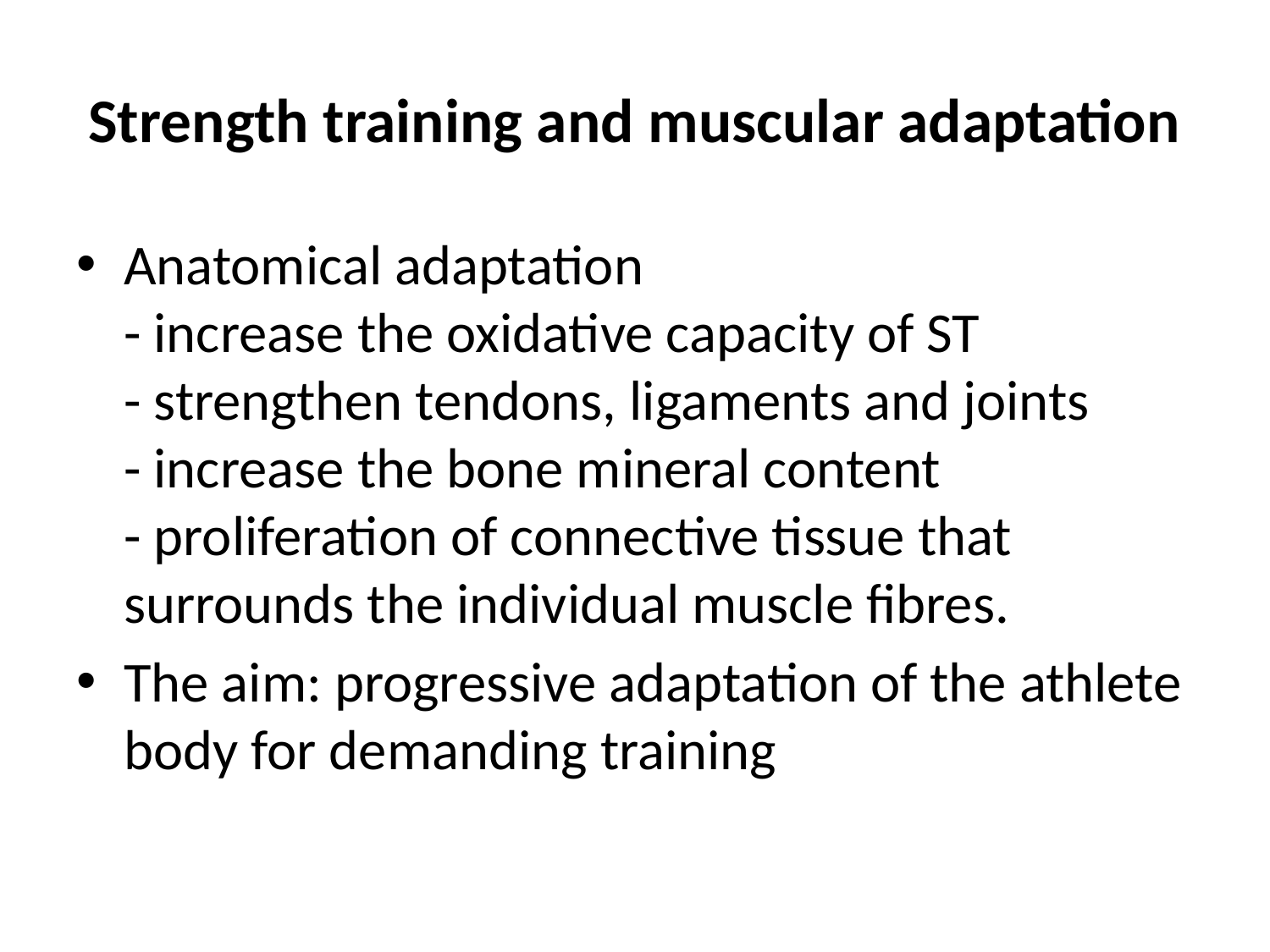

# Strength training and muscular adaptation
Anatomical adaptation
- increase the oxidative capacity of ST
- strengthen tendons, ligaments and joints
- increase the bone mineral content
- proliferation of connective tissue that surrounds the individual muscle fibres.
The aim: progressive adaptation of the athlete body for demanding training